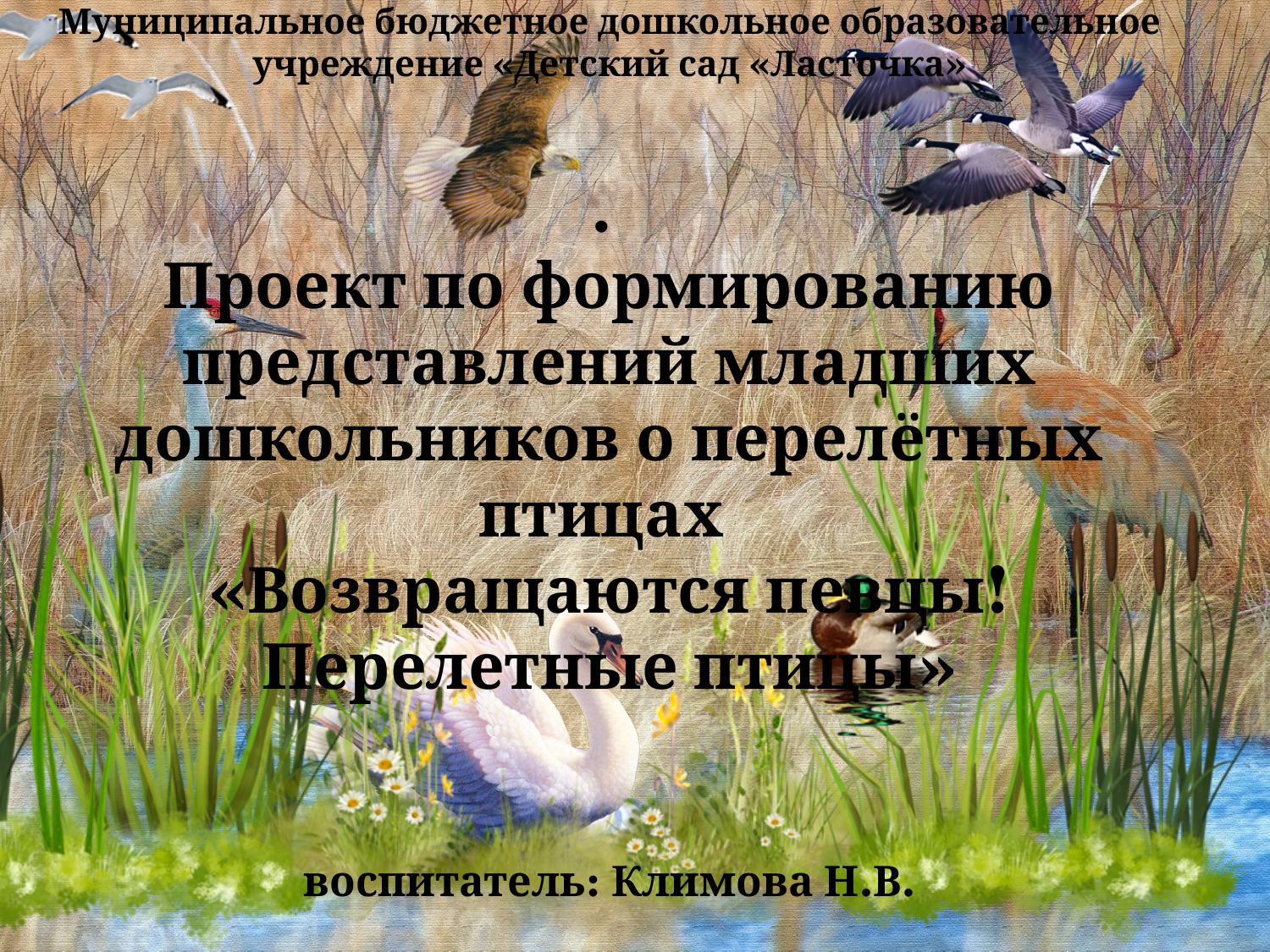

# Муниципальное бюджетное дошкольное образовательное учреждение «Детский сад «Ласточка» . Проект по формированию представлений младших дошкольников о перелётных птицах «Возвращаются певцы! Перелетные птицы» воспитатель: Климова Н.В.